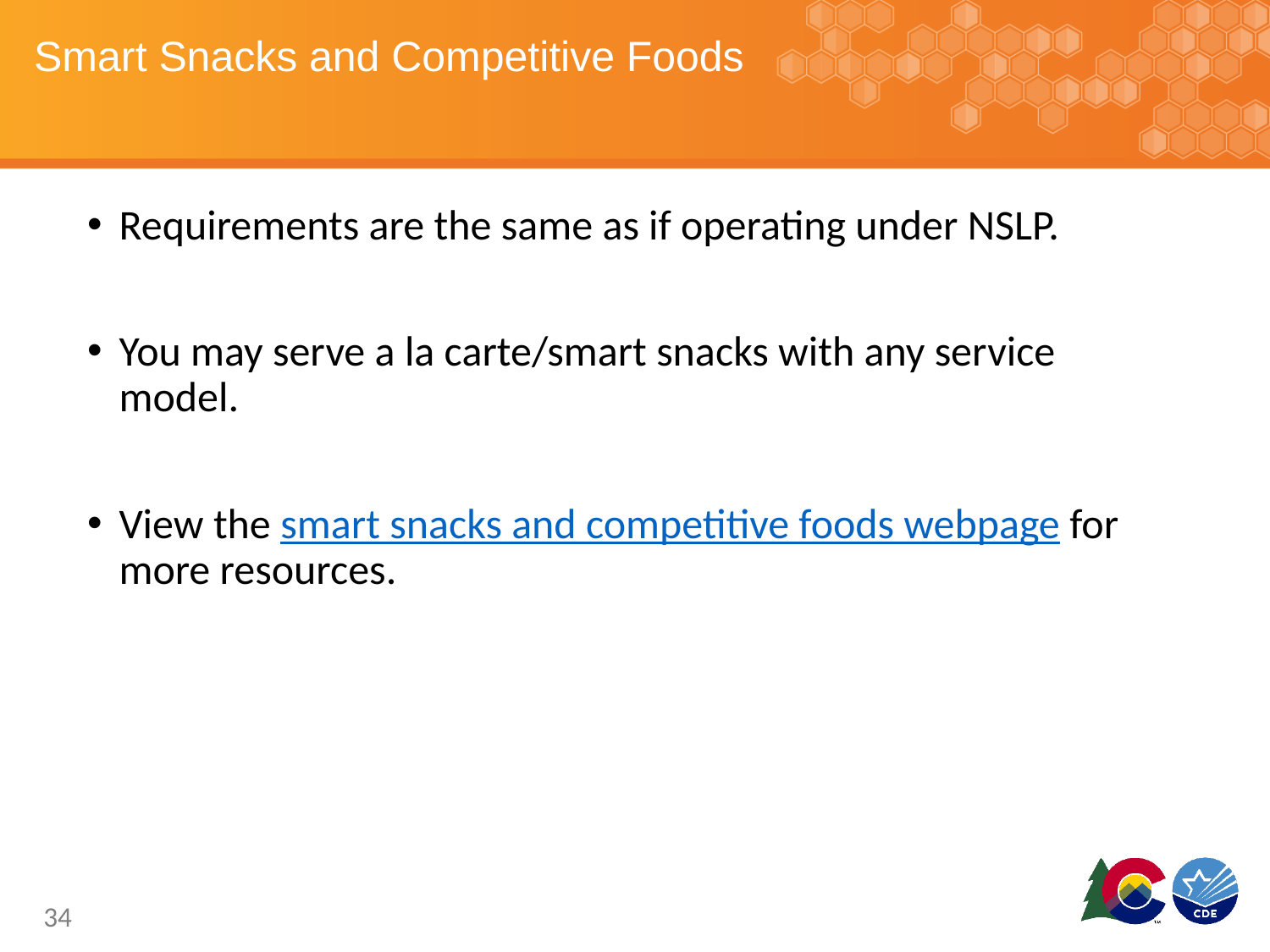

# Smart Snacks and Competitive Foods
Requirements are the same as if operating under NSLP.

You may serve a la carte/smart snacks with any service model.

View the smart snacks and competitive foods webpage for more resources.
34